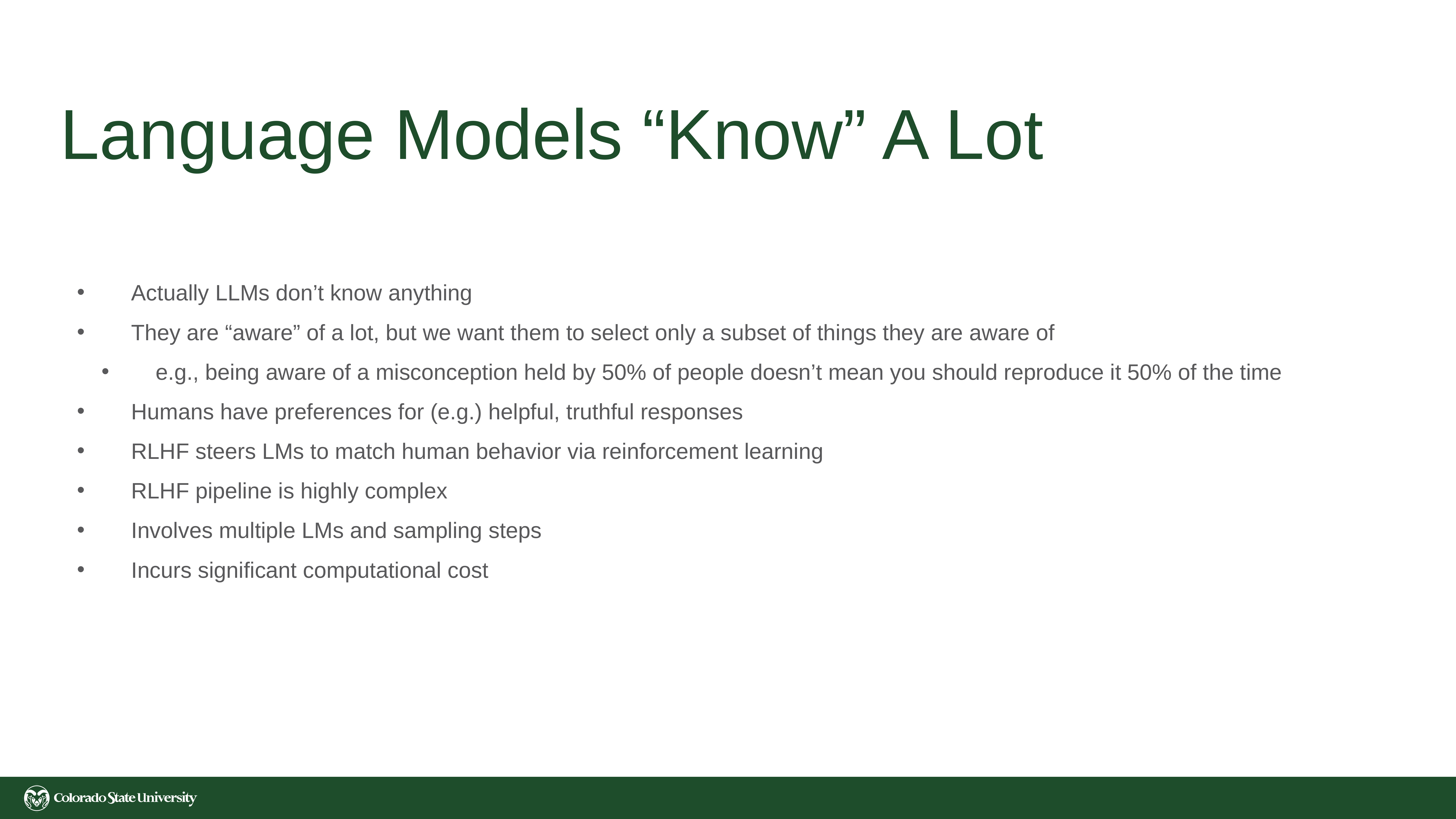

# Language Models “Know” A Lot
Actually LLMs don’t know anything
They are “aware” of a lot, but we want them to select only a subset of things they are aware of
e.g., being aware of a misconception held by 50% of people doesn’t mean you should reproduce it 50% of the time
Humans have preferences for (e.g.) helpful, truthful responses
RLHF steers LMs to match human behavior via reinforcement learning
RLHF pipeline is highly complex
Involves multiple LMs and sampling steps
Incurs significant computational cost